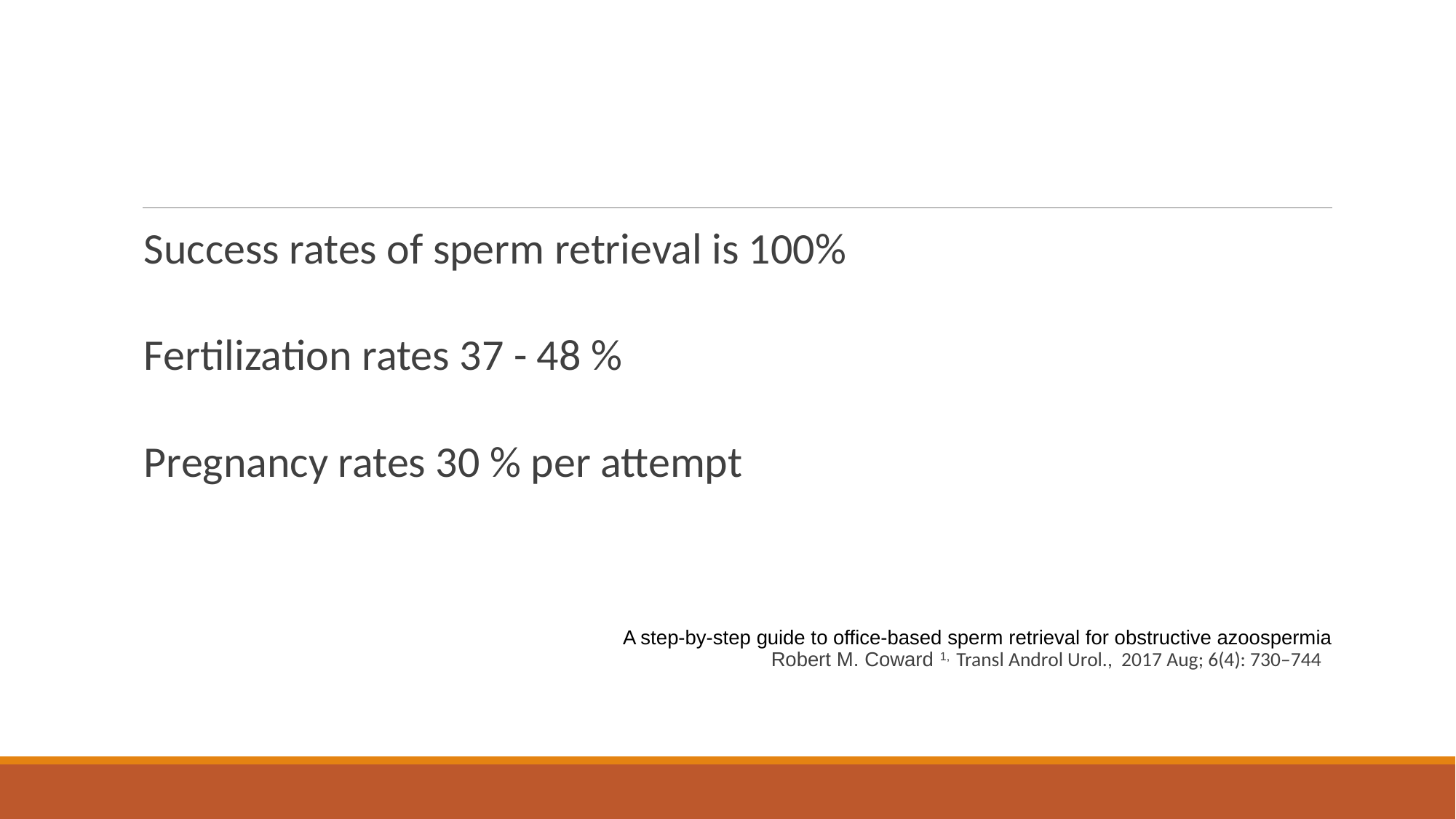

#
Success rates of sperm retrieval is 100%

Fertilization rates 37 - 48 %

Pregnancy rates 30 % per attempt

A step-by-step guide to office-based sperm retrieval for obstructive azoospermia
   Robert M. Coward  1,  Transl Androl Urol.,  2017 Aug; 6(4): 730–744